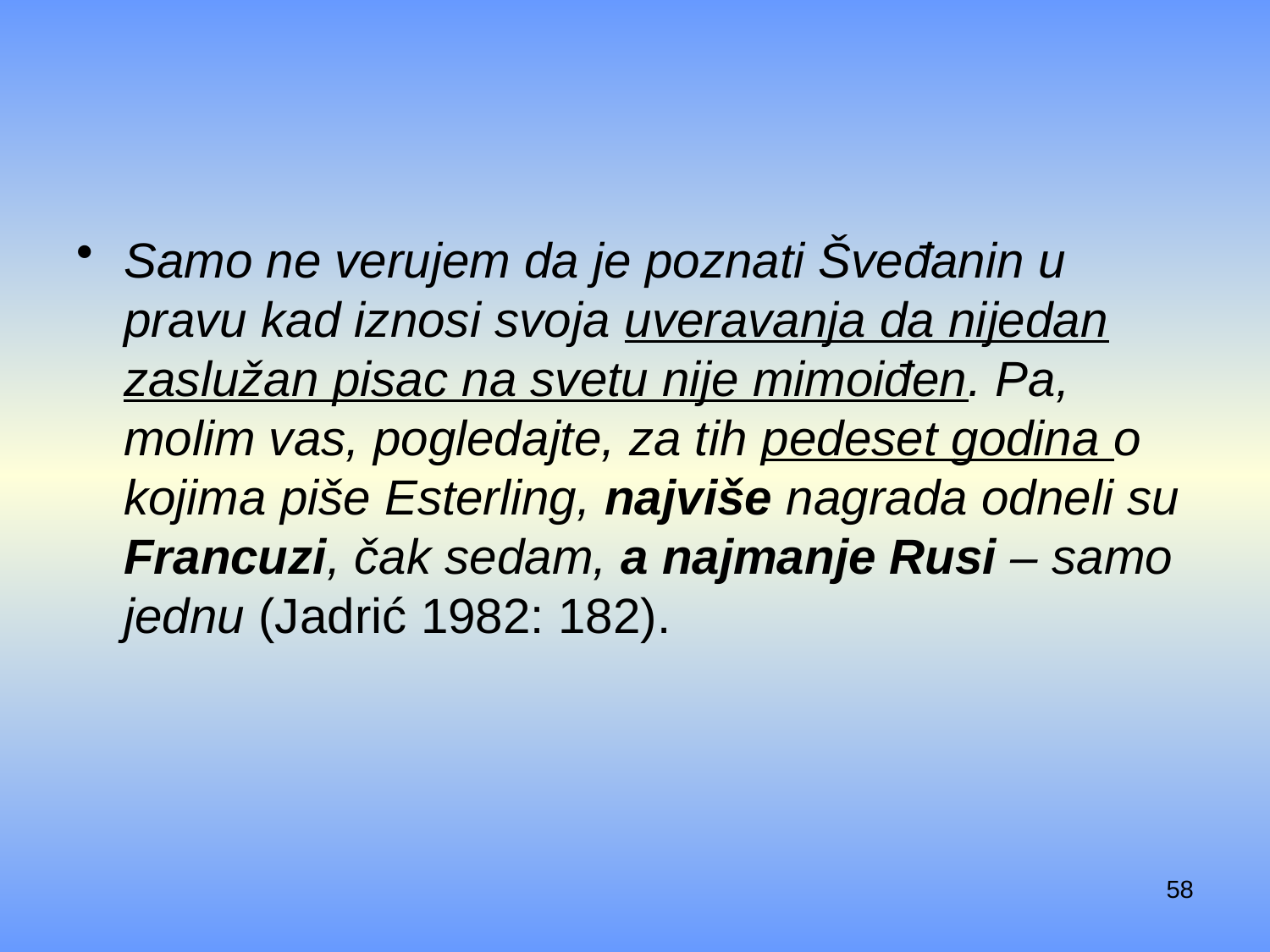

#
Samo ne verujem da je poznati Šveđanin u pravu kad iznosi svoja uveravanja da nijedan zaslužan pisac na svetu nije mimoiđen. Pa, molim vas, pogledajte, za tih pedeset godina o kojima piše Esterling, najviše nagrada odneli su Francuzi, čak sedam, a najmanje Rusi – samo jednu (Jadrić 1982: 182).

58